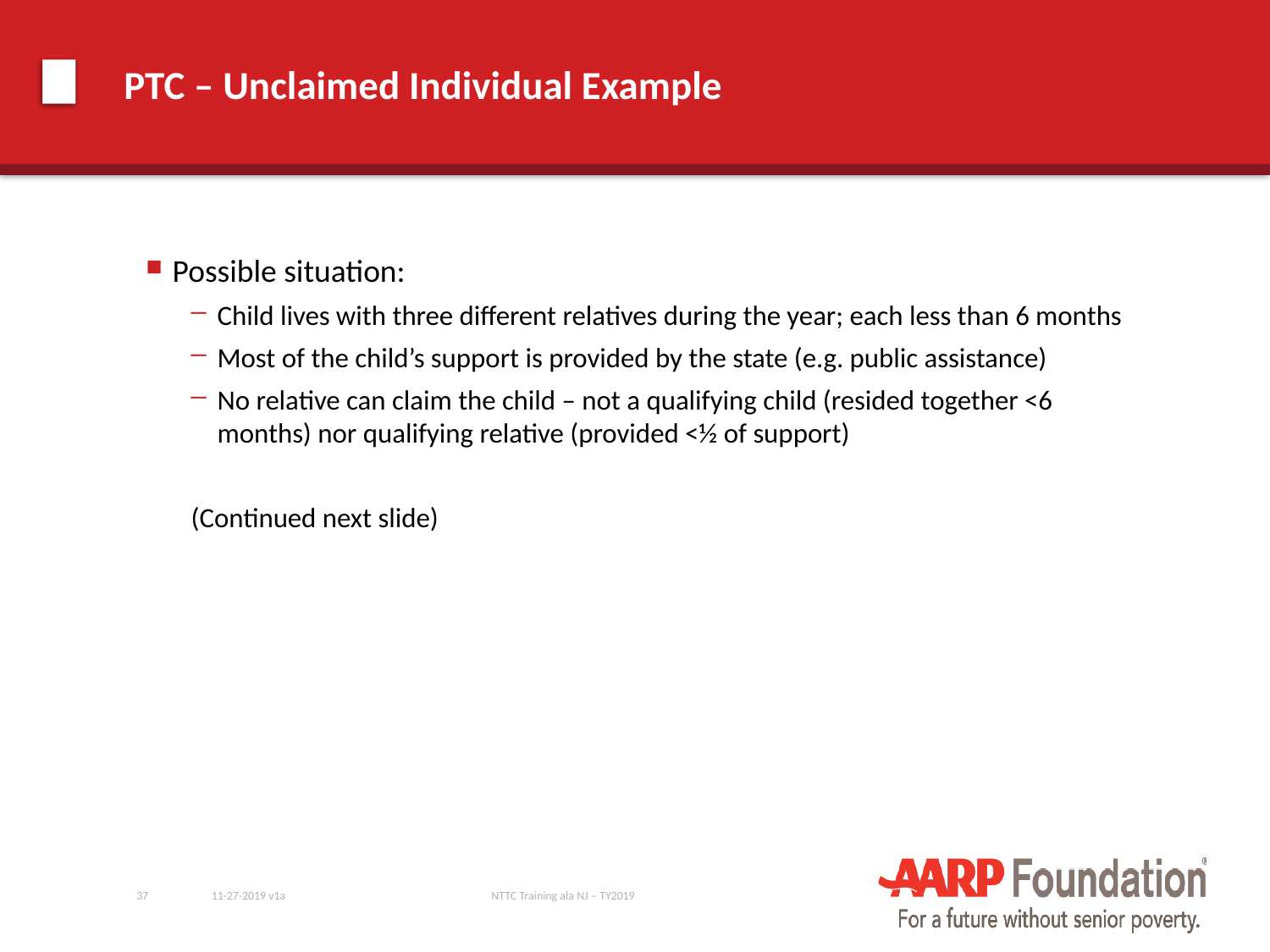

# PTC – Unclaimed Individual Example
Possible situation:
Child lives with three different relatives during the year; each less than 6 months
Most of the child’s support is provided by the state (e.g. public assistance)
No relative can claim the child – not a qualifying child (resided together <6 months) nor qualifying relative (provided <½ of support)

(Continued next slide)
37
11-27-2019 v1a
NTTC Training ala NJ – TY2019